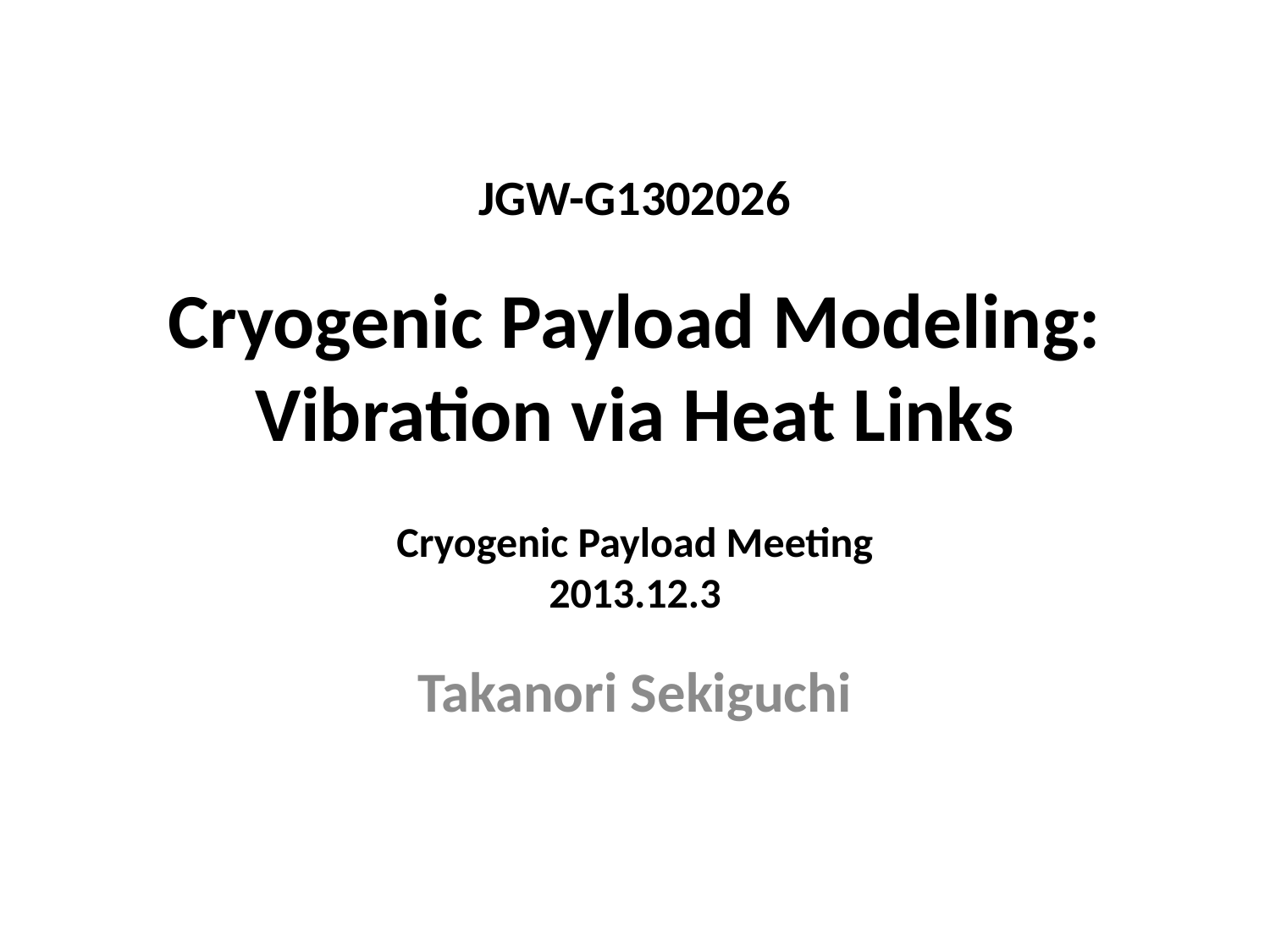

JGW-G1302026
# Cryogenic Payload Modeling: Vibration via Heat Links
Cryogenic Payload Meeting
2013.12.3
Takanori Sekiguchi